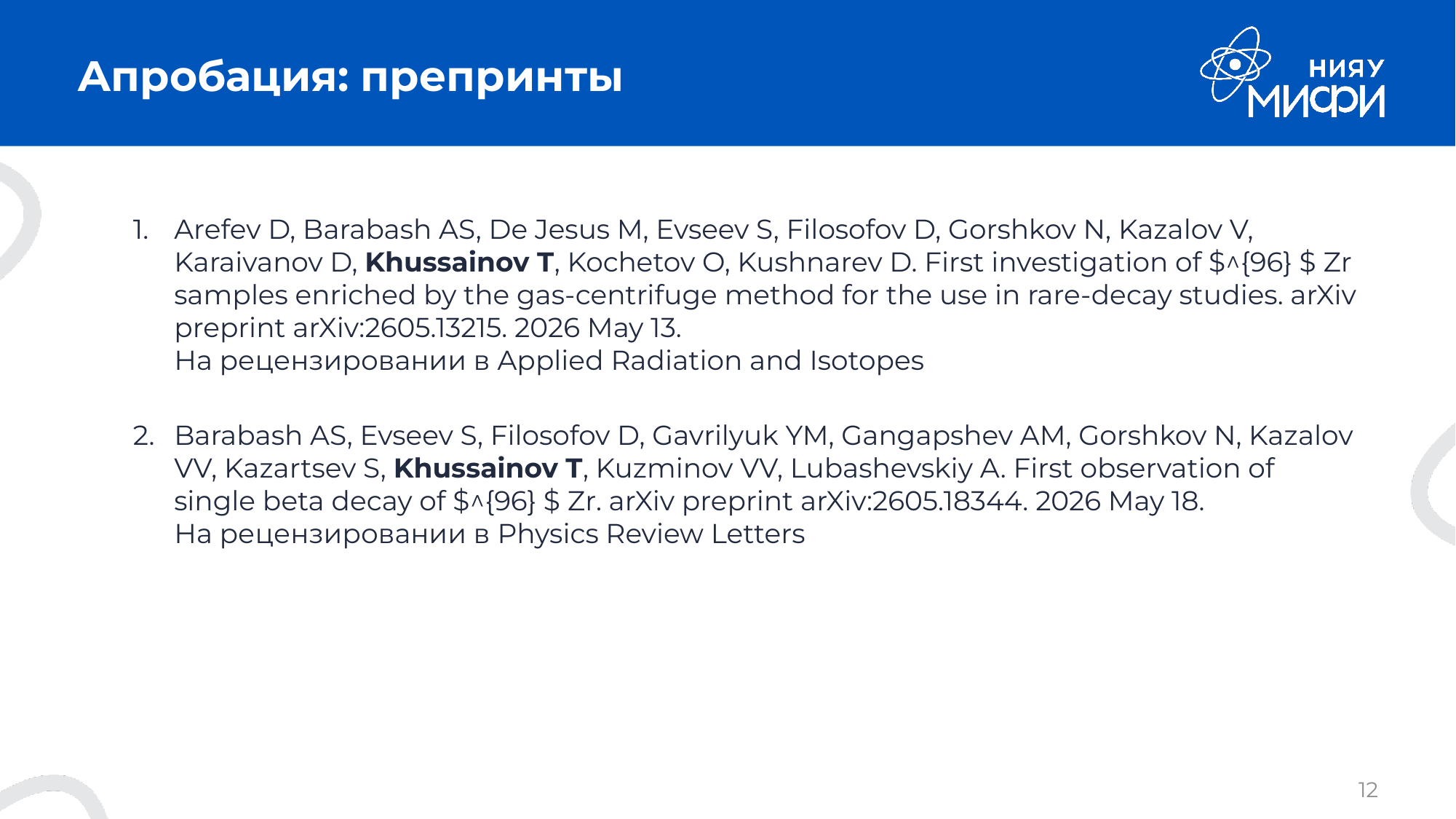

# Апробация: препринты
Arefev D, Barabash AS, De Jesus M, Evseev S, Filosofov D, Gorshkov N, Kazalov V, Karaivanov D, Khussainov T, Kochetov O, Kushnarev D. First investigation of $^{96} $ Zr samples enriched by the gas-centrifuge method for the use in rare-decay studies. arXiv preprint arXiv:2605.13215. 2026 May 13.
На рецензировании в Applied Radiation and Isotopes
Barabash AS, Evseev S, Filosofov D, Gavrilyuk YM, Gangapshev AM, Gorshkov N, Kazalov VV, Kazartsev S, Khussainov T, Kuzminov VV, Lubashevskiy A. First observation of single beta decay of $^{96} $ Zr. arXiv preprint arXiv:2605.18344. 2026 May 18.
На рецензировании в Physics Review Letters